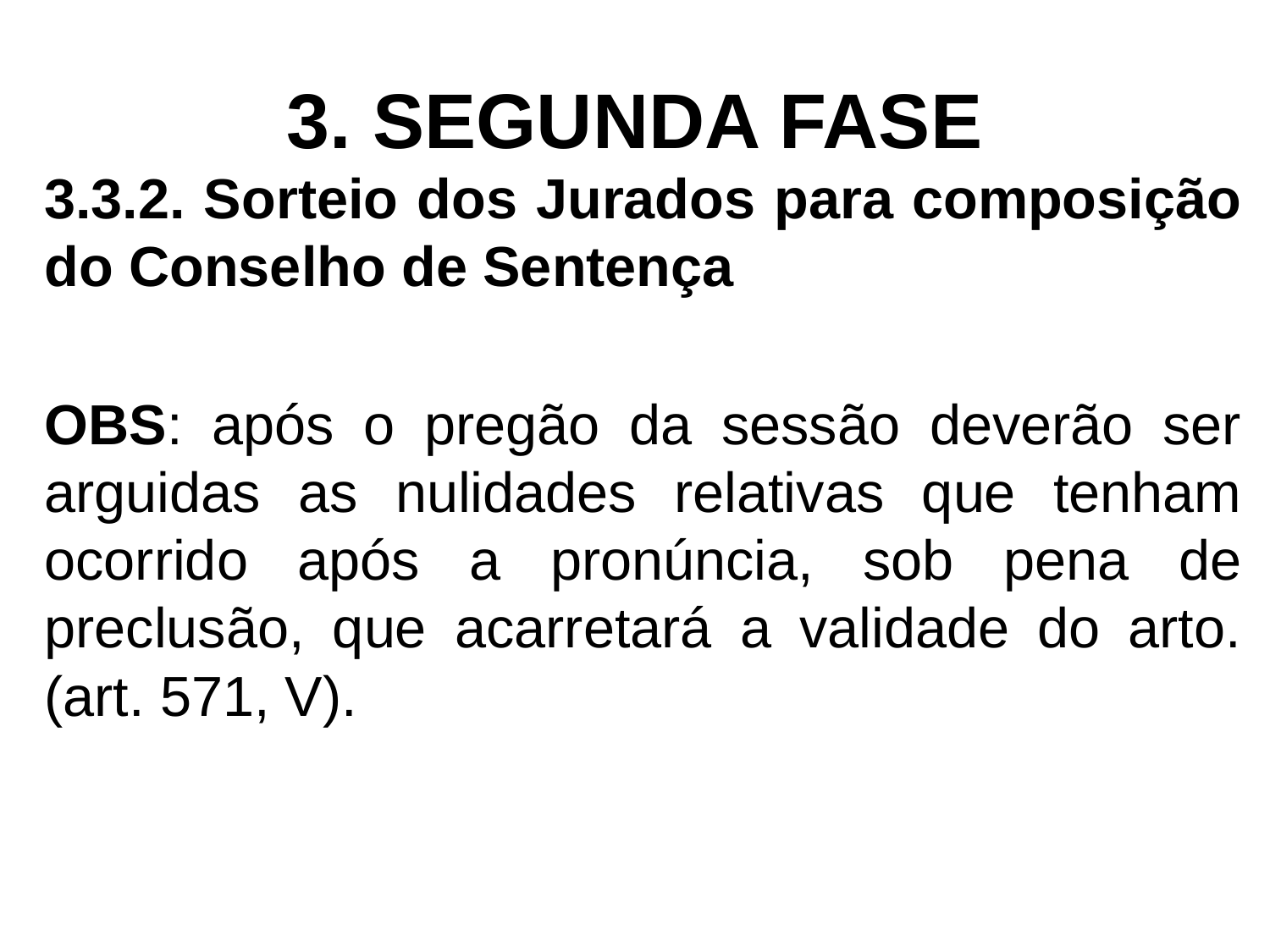

# 3. SEGUNDA FASE
3.3.2. Sorteio dos Jurados para composição do Conselho de Sentença

OBS: após o pregão da sessão deverão ser arguidas as nulidades relativas que tenham ocorrido após a pronúncia, sob pena de preclusão, que acarretará a validade do arto. (art. 571, V).